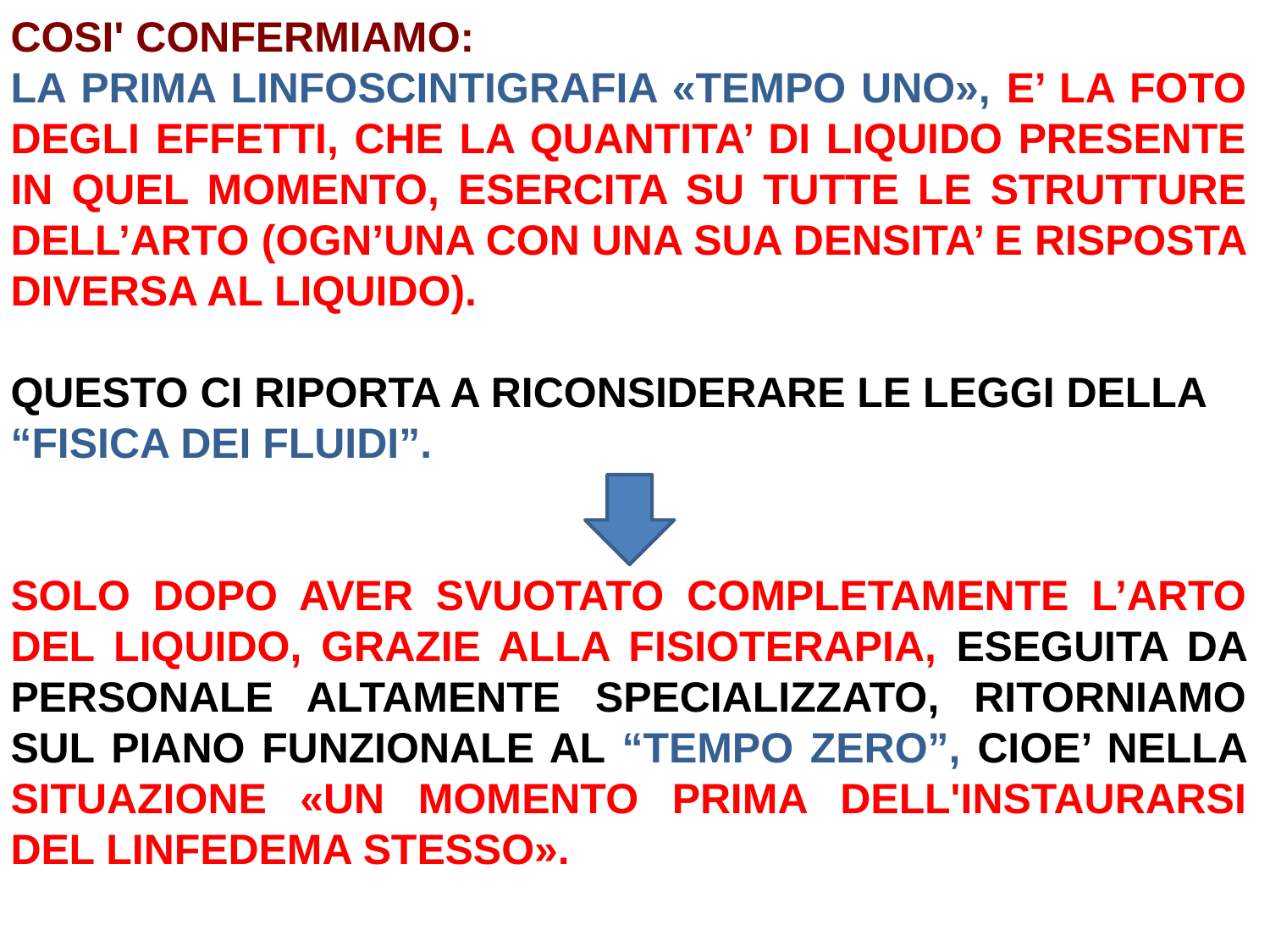

COSI' CONFERMIAMO:
LA PRIMA LINFOSCINTIGRAFIA «TEMPO UNO», E’ LA FOTO DEGLI EFFETTI, CHE LA QUANTITA’ DI LIQUIDO PRESENTE IN QUEL MOMENTO, ESERCITA SU TUTTE LE STRUTTURE DELL’ARTO (OGN’UNA CON UNA SUA DENSITA’ E RISPOSTA DIVERSA AL LIQUIDO).

QUESTO CI RIPORTA A RICONSIDERARE LE LEGGI DELLA “FISICA DEI FLUIDI”.

SOLO DOPO AVER SVUOTATO COMPLETAMENTE L’ARTO DEL LIQUIDO, GRAZIE ALLA FISIOTERAPIA, ESEGUITA DA PERSONALE ALTAMENTE SPECIALIZZATO, RITORNIAMO SUL PIANO FUNZIONALE AL “TEMPO ZERO”, CIOE’ NELLA SITUAZIONE «UN MOMENTO PRIMA DELL'INSTAURARSI DEL LINFEDEMA STESSO».